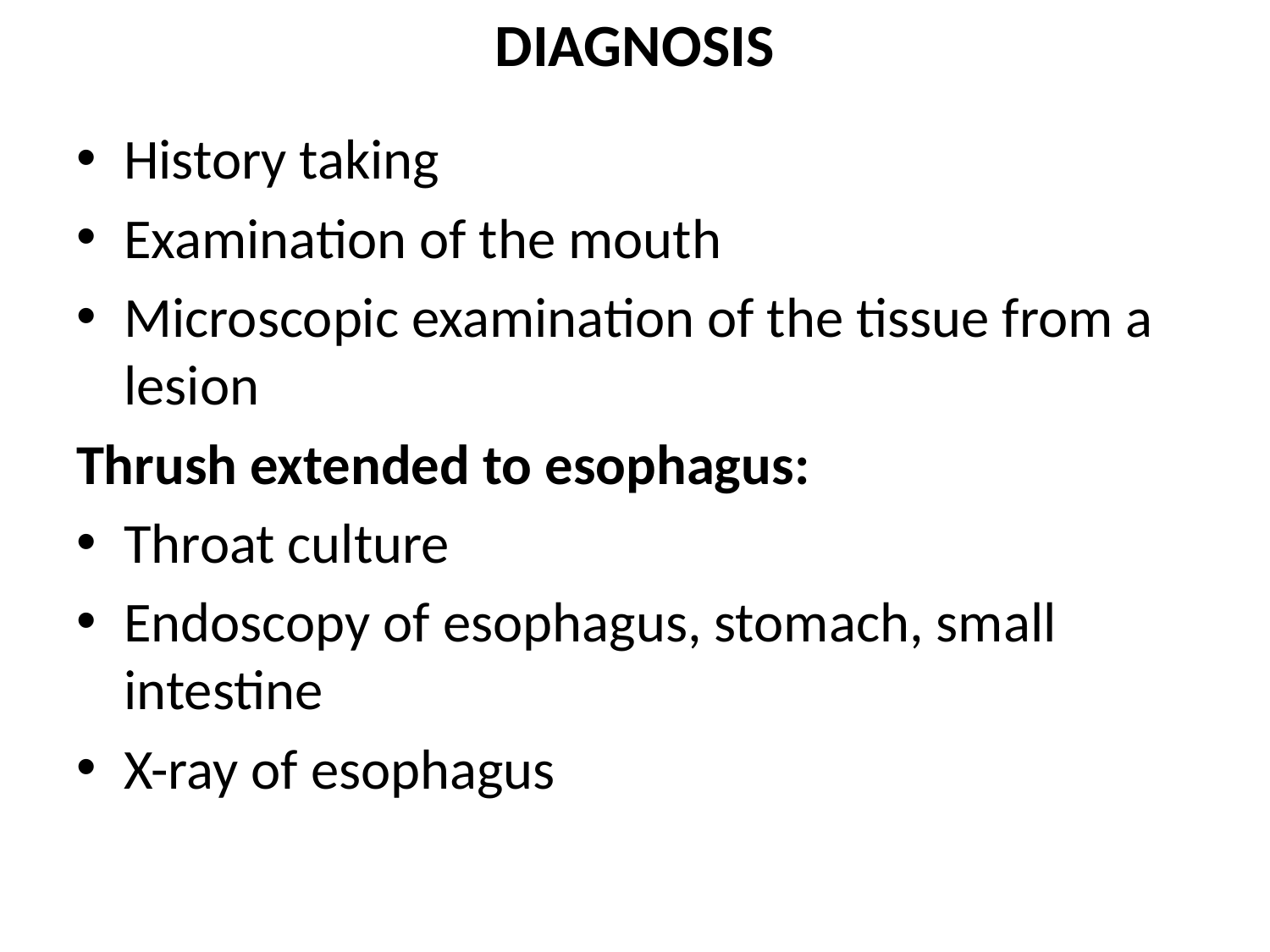

# DIAGNOSIS
History taking
Examination of the mouth
Microscopic examination of the tissue from a lesion
Thrush extended to esophagus:
Throat culture
Endoscopy of esophagus, stomach, small intestine
X-ray of esophagus